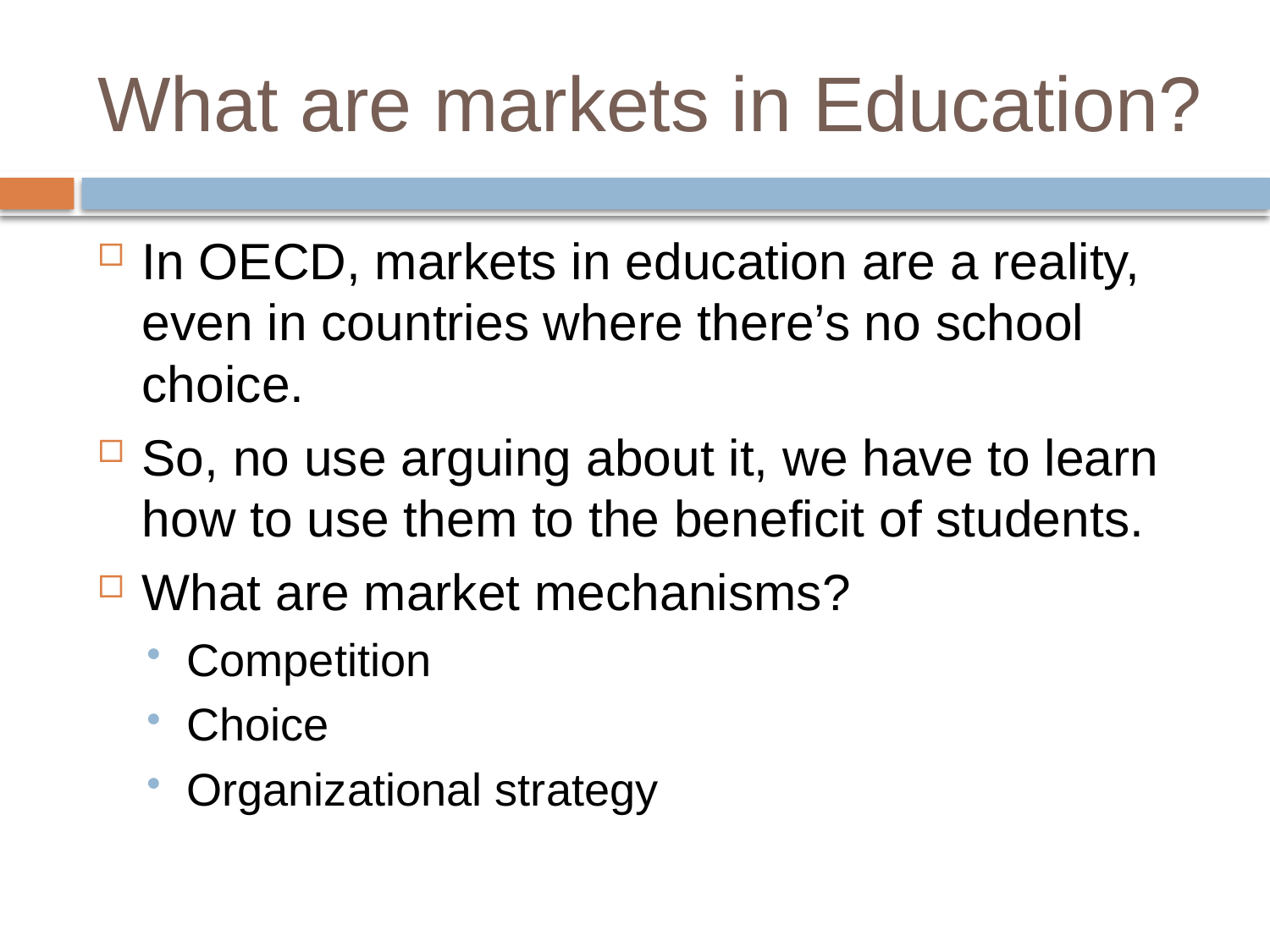

# What are markets in Education?
In OECD, markets in education are a reality, even in countries where there’s no school choice.
So, no use arguing about it, we have to learn how to use them to the beneficit of students.
What are market mechanisms?
Competition
Choice
Organizational strategy